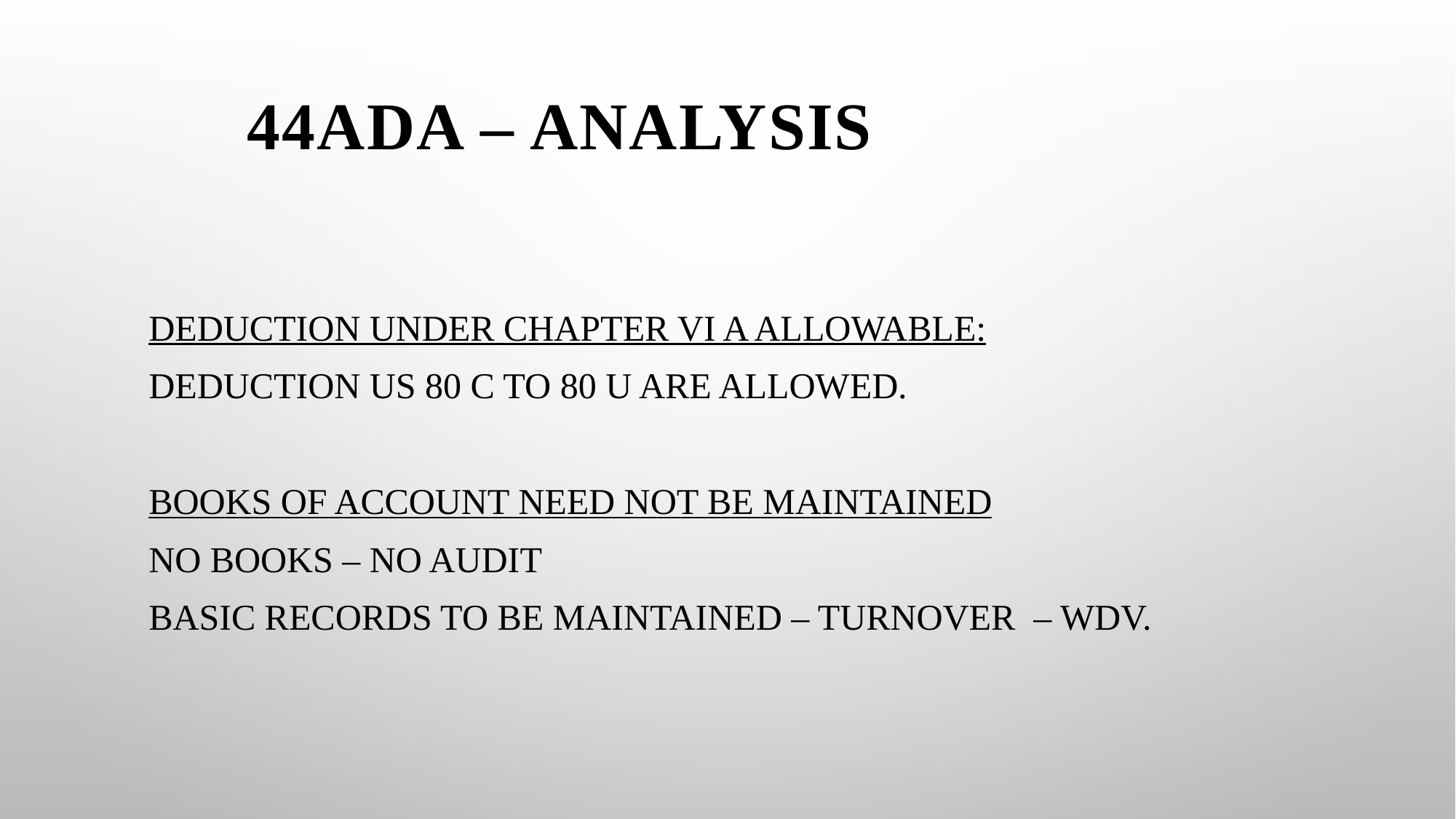

# 44ADA – Analysis
Deduction under Chapter VI A allowable:
Deduction us 80 C to 80 U are allowed.

Books of Account need not be maintained
No Books – No Audit
Basic Records to be maintained – Turnover  – WDV.